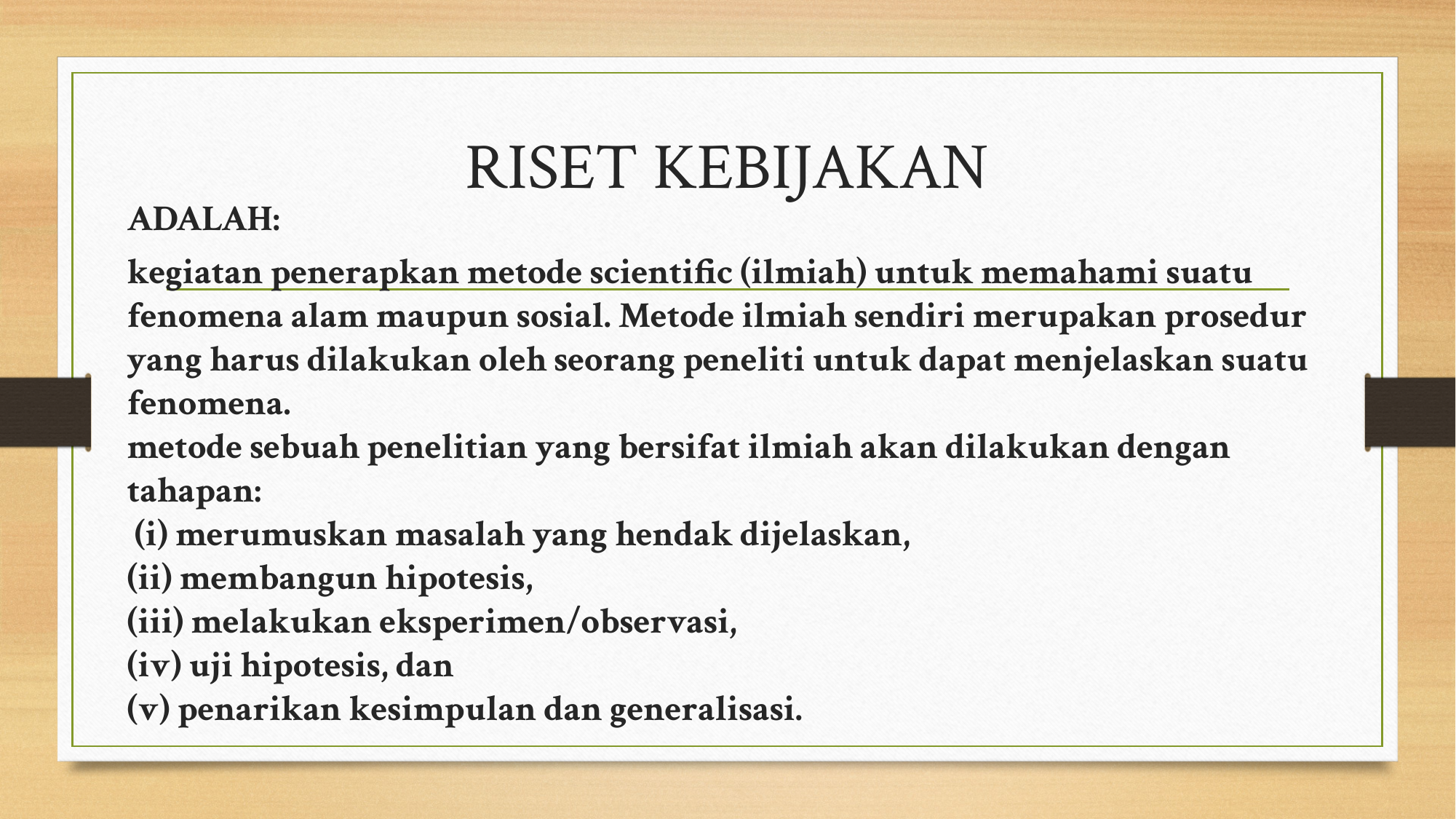

# RISET KEBIJAKAN
ADALAH:
kegiatan penerapkan metode scientific (ilmiah) untuk memahami suatu fenomena alam maupun sosial. Metode ilmiah sendiri merupakan prosedur yang harus dilakukan oleh seorang peneliti untuk dapat menjelaskan suatu fenomena.
metode sebuah penelitian yang bersifat ilmiah akan dilakukan dengan tahapan:
 (i) merumuskan masalah yang hendak dijelaskan,
(ii) membangun hipotesis,
(iii) melakukan eksperimen/observasi,
(iv) uji hipotesis, dan
(v) penarikan kesimpulan dan generalisasi.